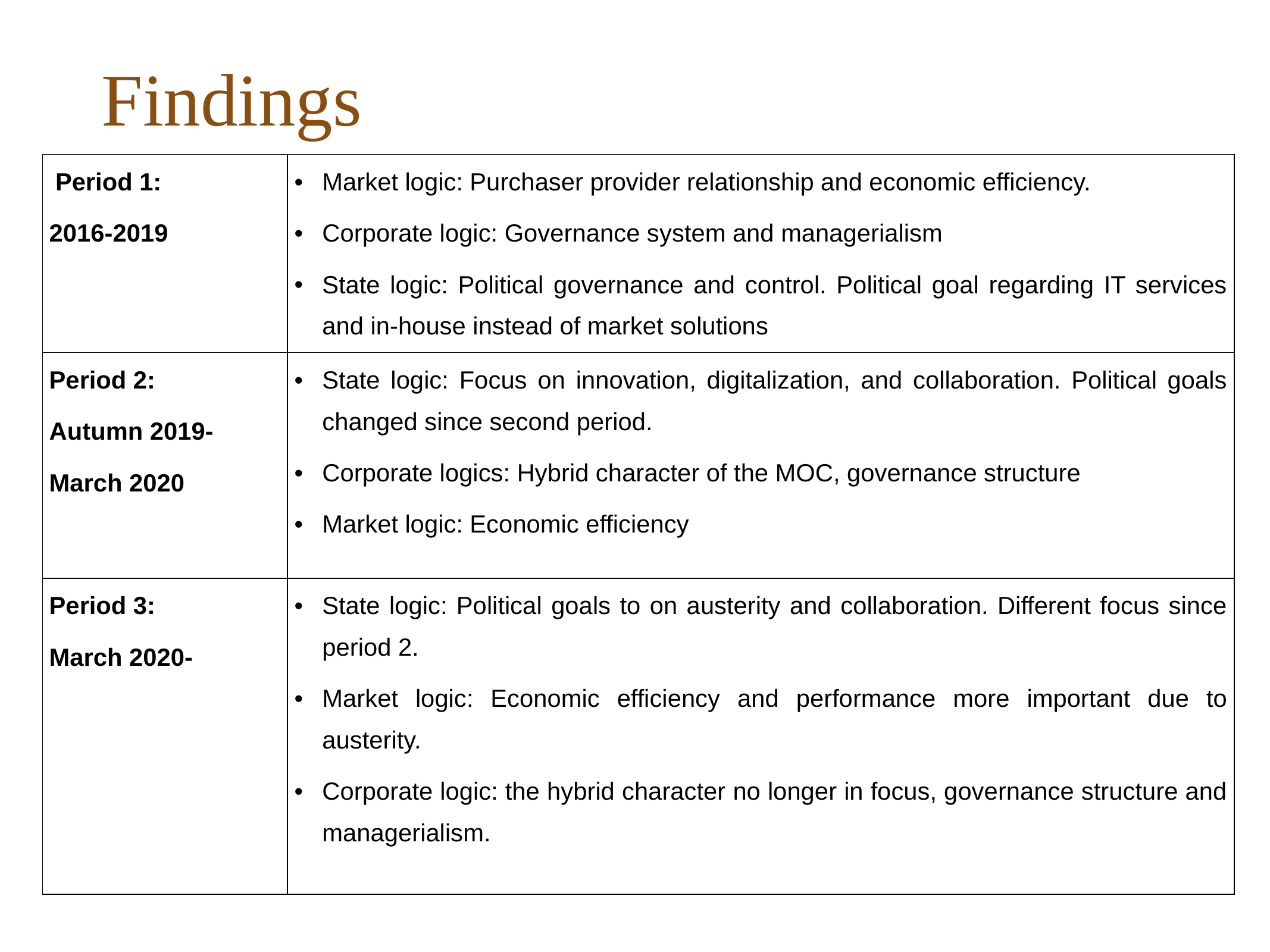

# Findings
| Period 1: 2016-2019 | Market logic: Purchaser provider relationship and economic efficiency. Corporate logic: Governance system and managerialism State logic: Political governance and control. Political goal regarding IT services and in-house instead of market solutions |
| --- | --- |
| Period 2: Autumn 2019- March 2020 | State logic: Focus on innovation, digitalization, and collaboration. Political goals changed since second period. Corporate logics: Hybrid character of the MOC, governance structure Market logic: Economic efficiency |
| Period 3: March 2020- | State logic: Political goals to on austerity and collaboration. Different focus since period 2. Market logic: Economic efficiency and performance more important due to austerity. Corporate logic: the hybrid character no longer in focus, governance structure and managerialism. |